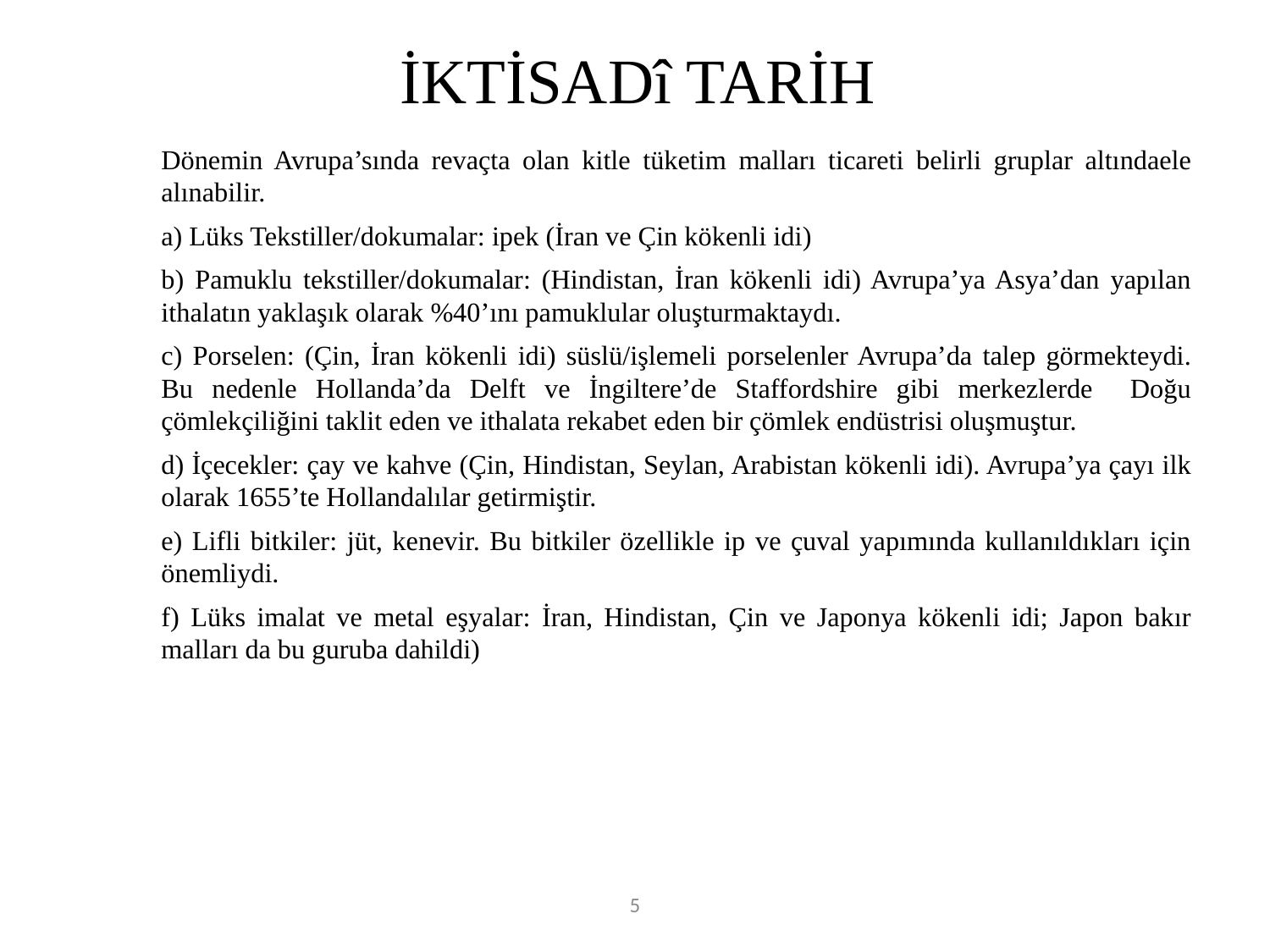

# İKTİSADî TARİH
	Dönemin Avrupa’sında revaçta olan kitle tüketim malları ticareti belirli gruplar altındaele alınabilir.
	a) Lüks Tekstiller/dokumalar: ipek (İran ve Çin kökenli idi)
	b) Pamuklu tekstiller/dokumalar: (Hindistan, İran kökenli idi) Avrupa’ya Asya’dan yapılan ithalatın yaklaşık olarak %40’ını pamuklular oluşturmaktaydı.
	c) Porselen: (Çin, İran kökenli idi) süslü/işlemeli porselenler Avrupa’da talep görmekteydi. Bu nedenle Hollanda’da Delft ve İngiltere’de Staffordshire gibi merkezlerde  Doğu çömlekçiliğini taklit eden ve ithalata rekabet eden bir çömlek endüstrisi oluşmuştur.
	d) İçecekler: çay ve kahve (Çin, Hindistan, Seylan, Arabistan kökenli idi). Avrupa’ya çayı ilk olarak 1655’te Hollandalılar getirmiştir.
	e) Lifli bitkiler: jüt, kenevir. Bu bitkiler özellikle ip ve çuval yapımında kullanıldıkları için önemliydi.
	f) Lüks imalat ve metal eşyalar: İran, Hindistan, Çin ve Japonya kökenli idi; Japon bakır malları da bu guruba dahildi)
5